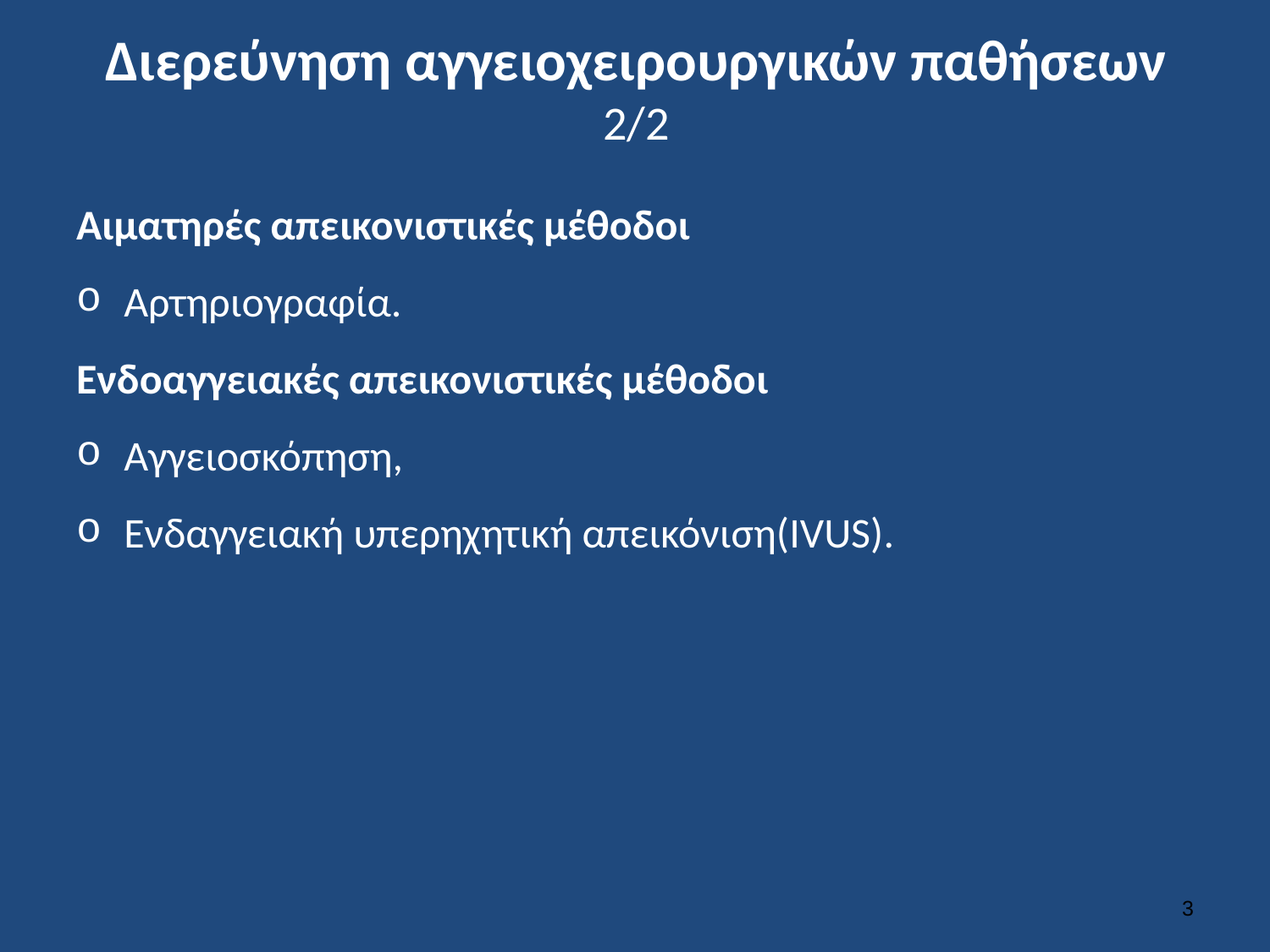

# Διερεύνηση αγγειοχειρουργικών παθήσεων 2/2
Αιματηρές απεικονιστικές μέθοδοι
Αρτηριογραφία.
Ενδοαγγειακές απεικονιστικές μέθοδοι
Αγγειοσκόπηση,
Ενδαγγειακή υπερηχητική απεικόνιση(IVUS).

3